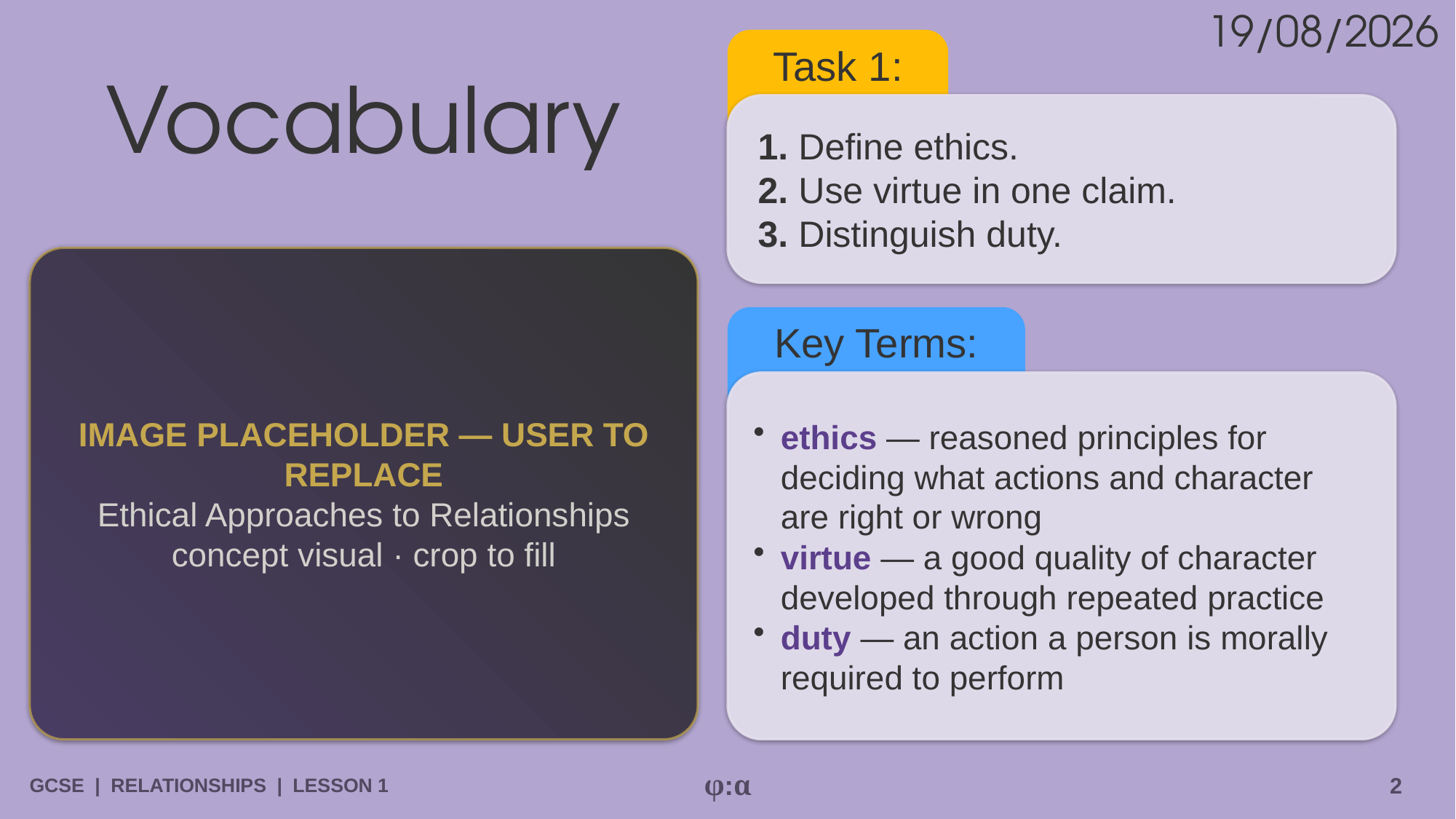

19/08/2026
# Vocabulary
Task 1:
1. Define ethics.
2. Use virtue in one claim.
3. Distinguish duty.
IMAGE PLACEHOLDER — USER TO REPLACE
Ethical Approaches to Relationships concept visual · crop to fill
Key Terms:
​ethics — reasoned principles for deciding what actions and character are right or wrong
​virtue — a good quality of character developed through repeated practice
​duty — an action a person is morally required to perform
GCSE  |  RELATIONSHIPS  |  LESSON 1
φ:α
2